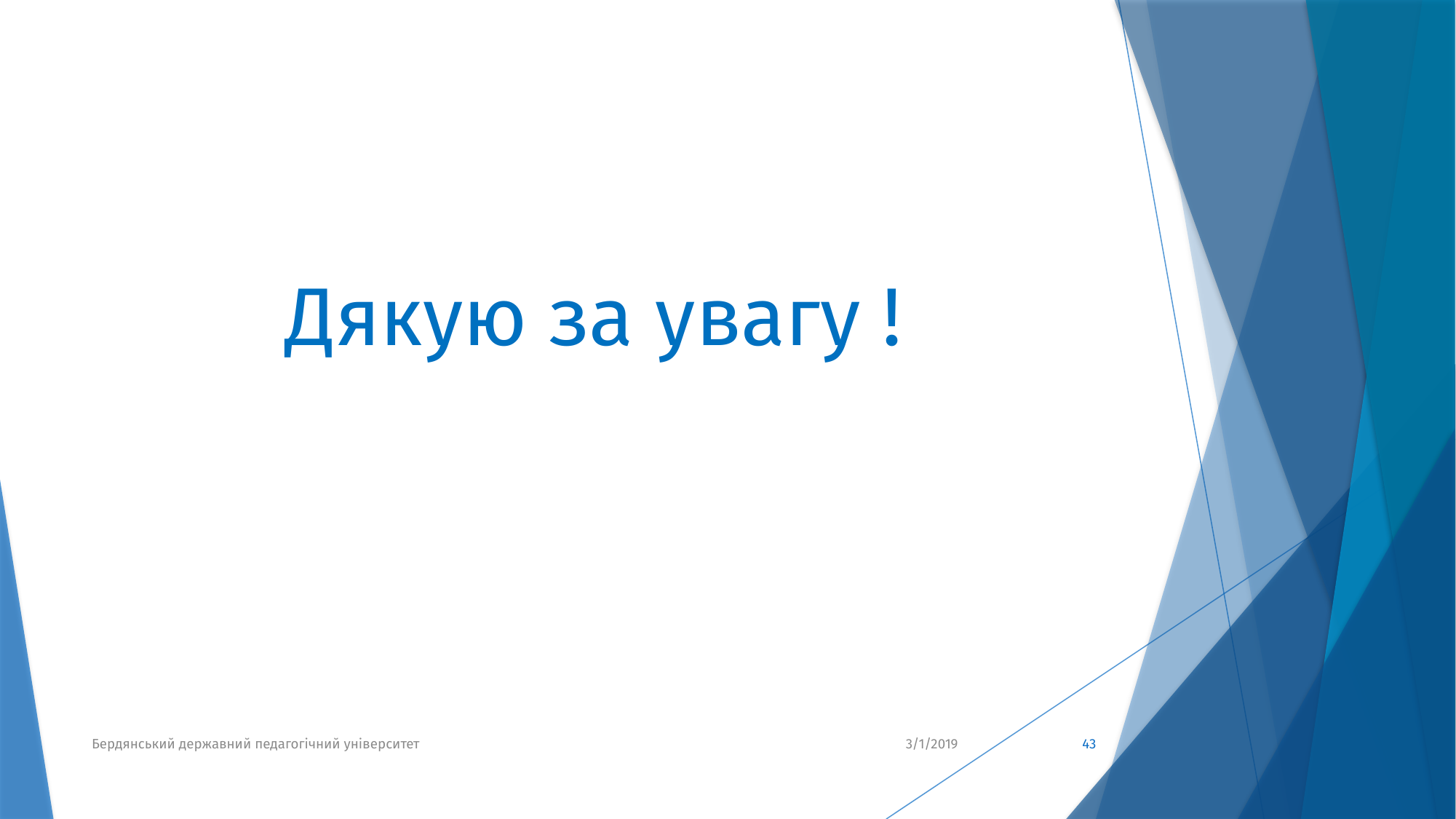

Дякую за увагу !
Бердянський державний педагогічний університет
3/1/2019
43